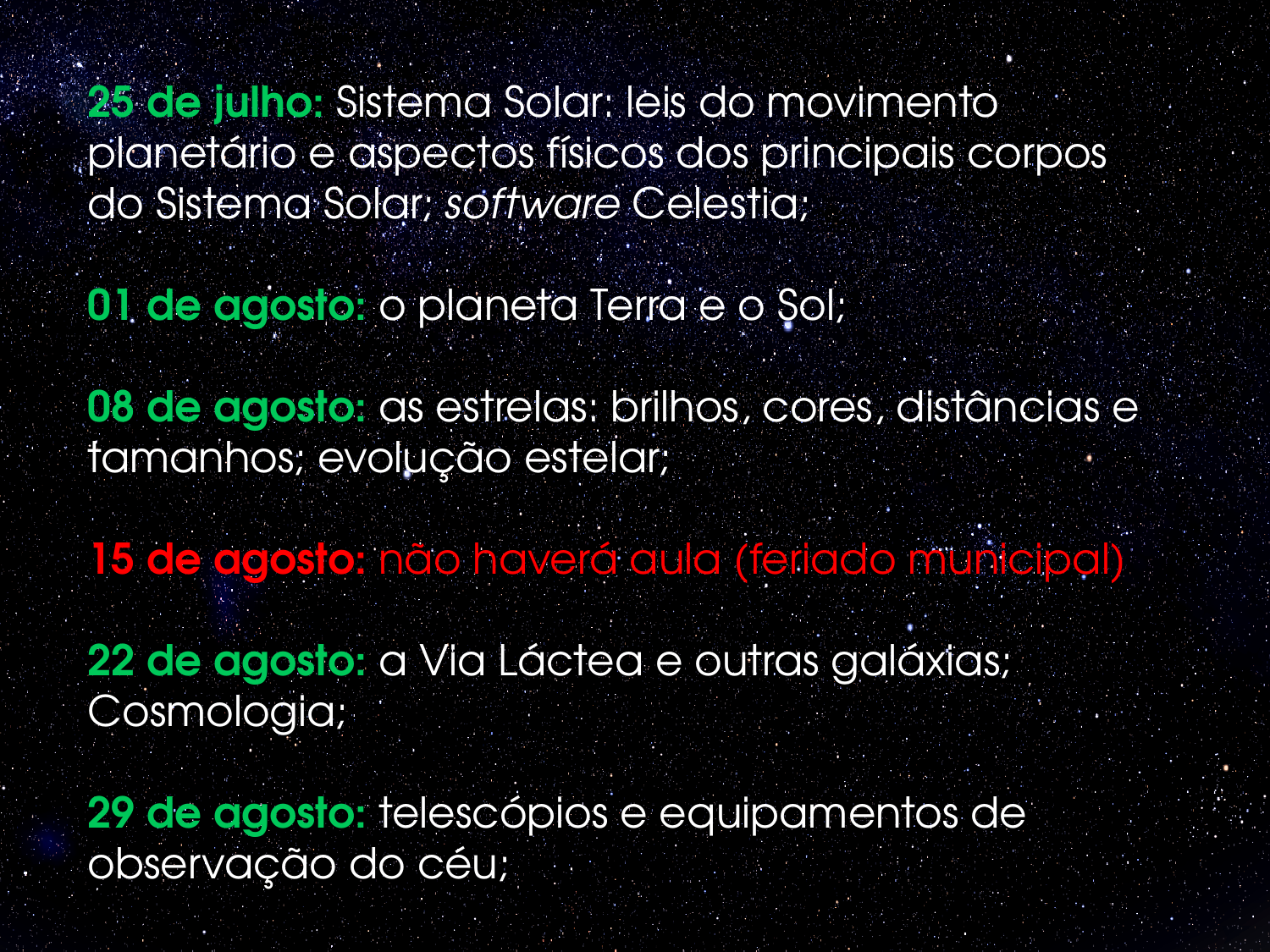

# 25 de julho: Sistema Solar: leis do movimento planetário e aspectos físicos dos principais corpos do Sistema Solar; software Celestia; 01 de agosto: o planeta Terra e o Sol;
08 de agosto: as estrelas: brilhos, cores, distâncias e tamanhos; evolução estelar;
15 de agosto: não haverá aula (feriado municipal)
22 de agosto: a Via Láctea e outras galáxias; Cosmologia;
29 de agosto: telescópios e equipamentos de observação do céu;